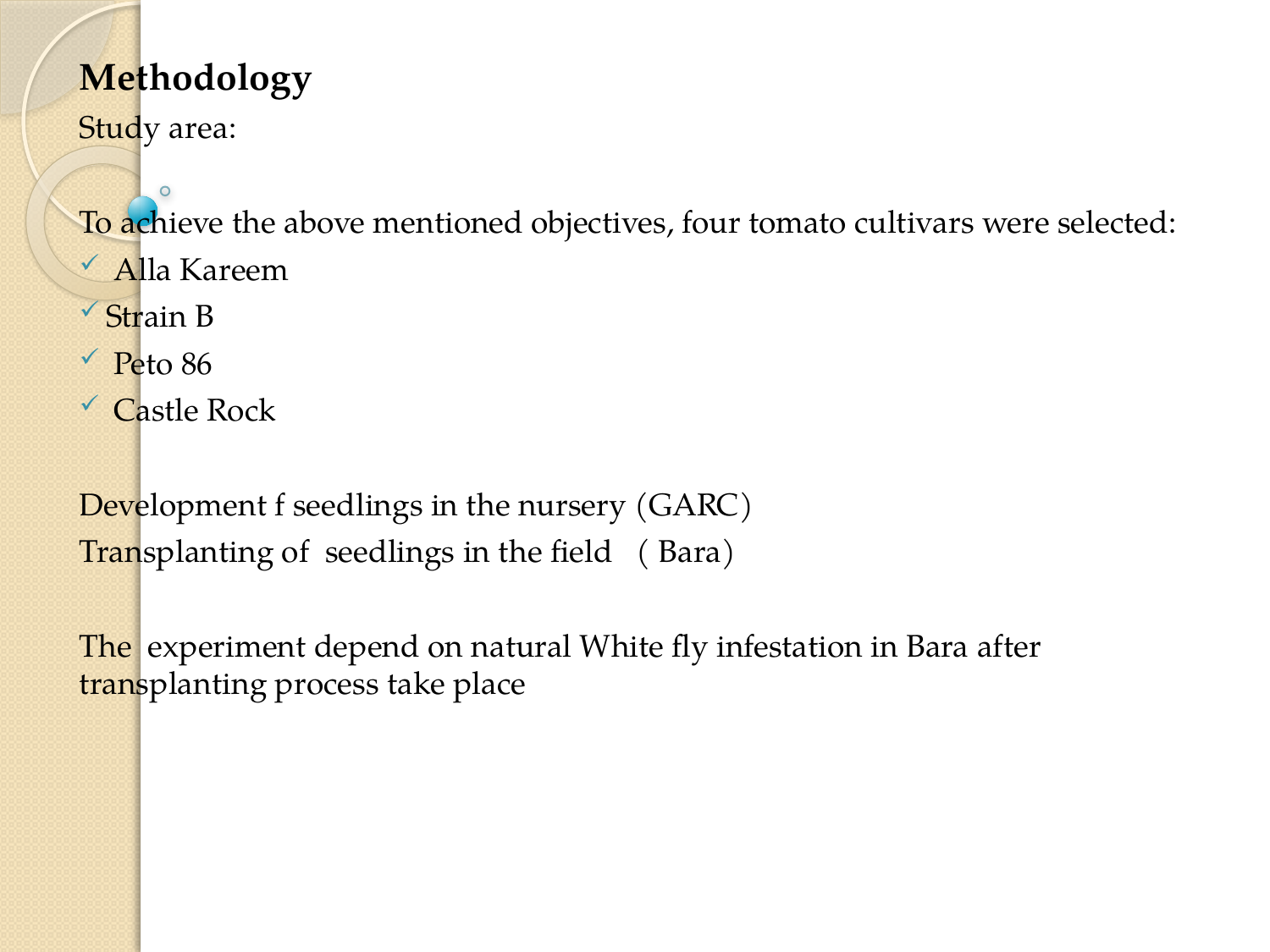

Methodology
Study area:

To achieve the above mentioned objectives, four tomato cultivars were selected:
  Alla Kareem
 Strain B
  Peto 86
  Castle Rock

Development f seedlings in the nursery (GARC)
Transplanting of  seedlings in the field   ( Bara)

The  experiment depend on natural White fly infestation in Bara after transplanting process take place